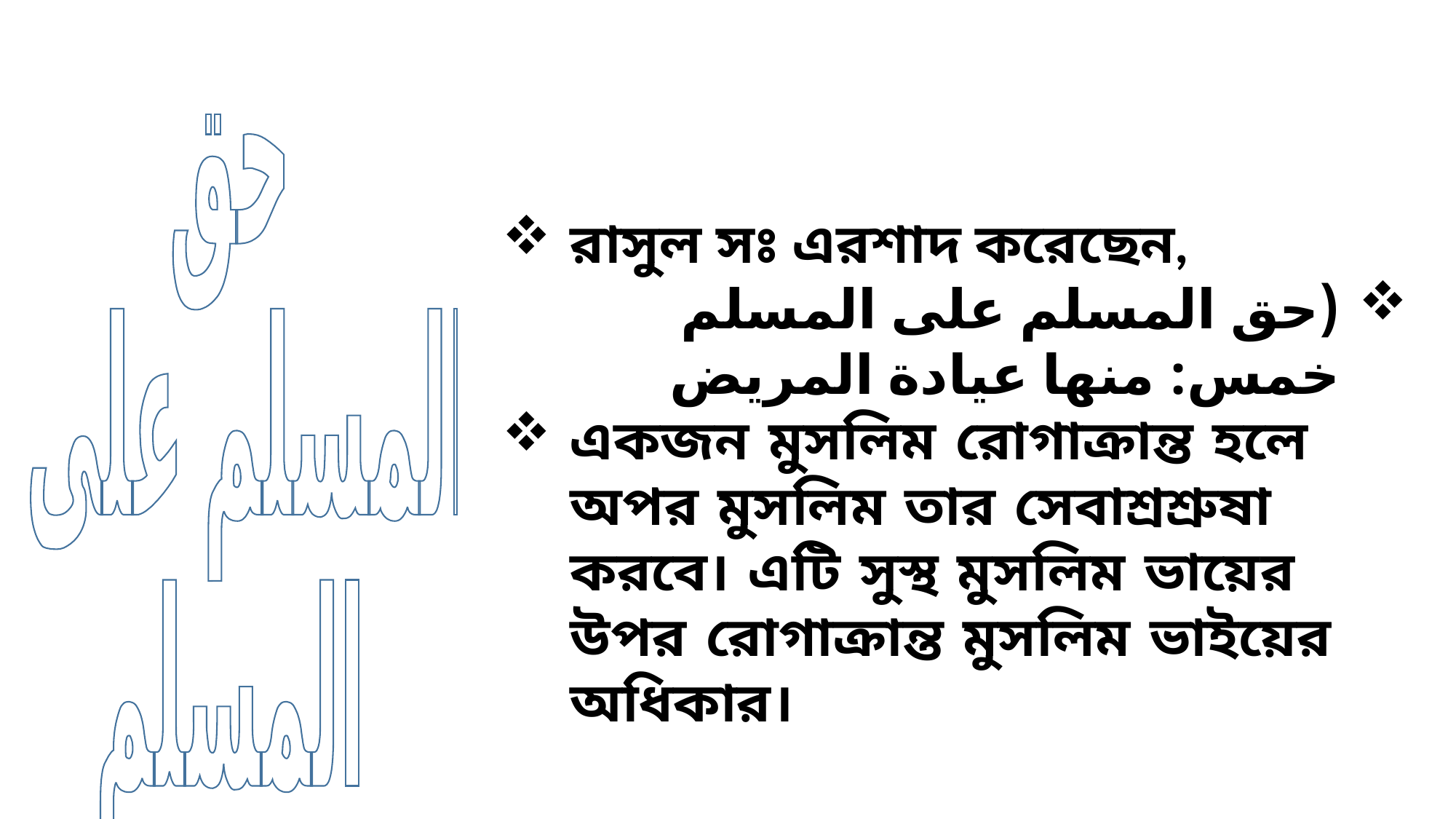

عيادة المريض এর মর্মার্থ
حق
 المسلم
 على
المسلم
রাসুল সঃ এরশাদ করেছেন,
(حق المسلم على المسلم خمس: منها عيادة المريض
একজন মুসলিম রোগাক্রান্ত হলে অপর মুসলিম তার সেবাশ্রশ্রুষা করবে। এটি সুস্থ মুসলিম ভায়ের উপর রোগাক্রান্ত মুসলিম ভাইয়ের অধিকার।